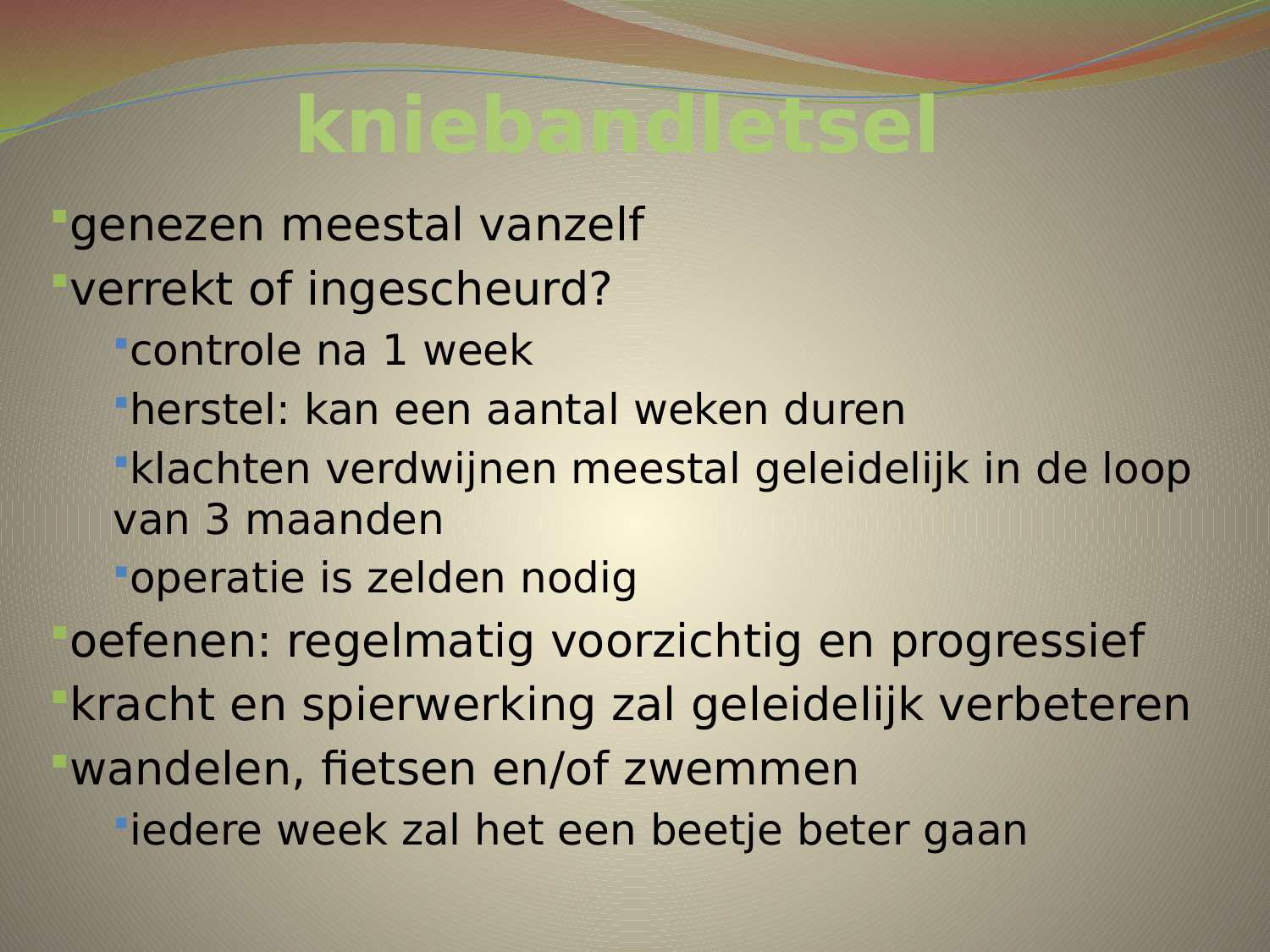

# kniebandletsel
genezen meestal vanzelf
verrekt of ingescheurd?
controle na 1 week
herstel: kan een aantal weken duren
klachten verdwijnen meestal geleidelijk in de loop van 3 maanden
operatie is zelden nodig
oefenen: regelmatig voorzichtig en progressief
kracht en spierwerking zal geleidelijk verbeteren
wandelen, fietsen en/of zwemmen
iedere week zal het een beetje beter gaan